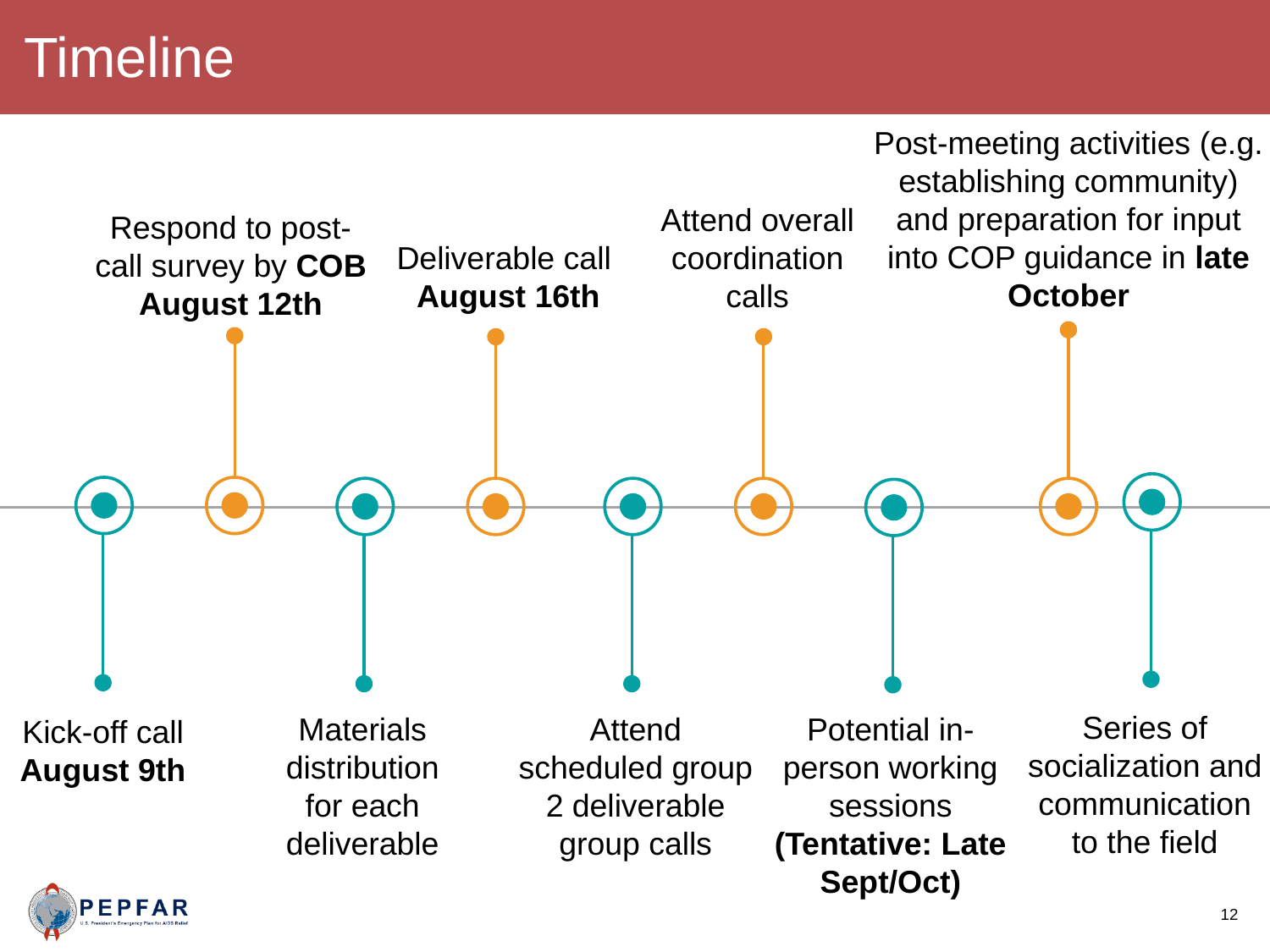

Timeline
Post-meeting activities (e.g. establishing community) and preparation for input into COP guidance in late October
Attend overall coordination calls
Respond to post-call survey by COB August 12th
Deliverable call
 August 16th

Series of socialization and communication to the field
Potential in-person working sessions
(Tentative: Late Sept/Oct)
Materials distribution for each deliverable
Attend scheduled group 2 deliverable group calls
Kick-off call
August 9th